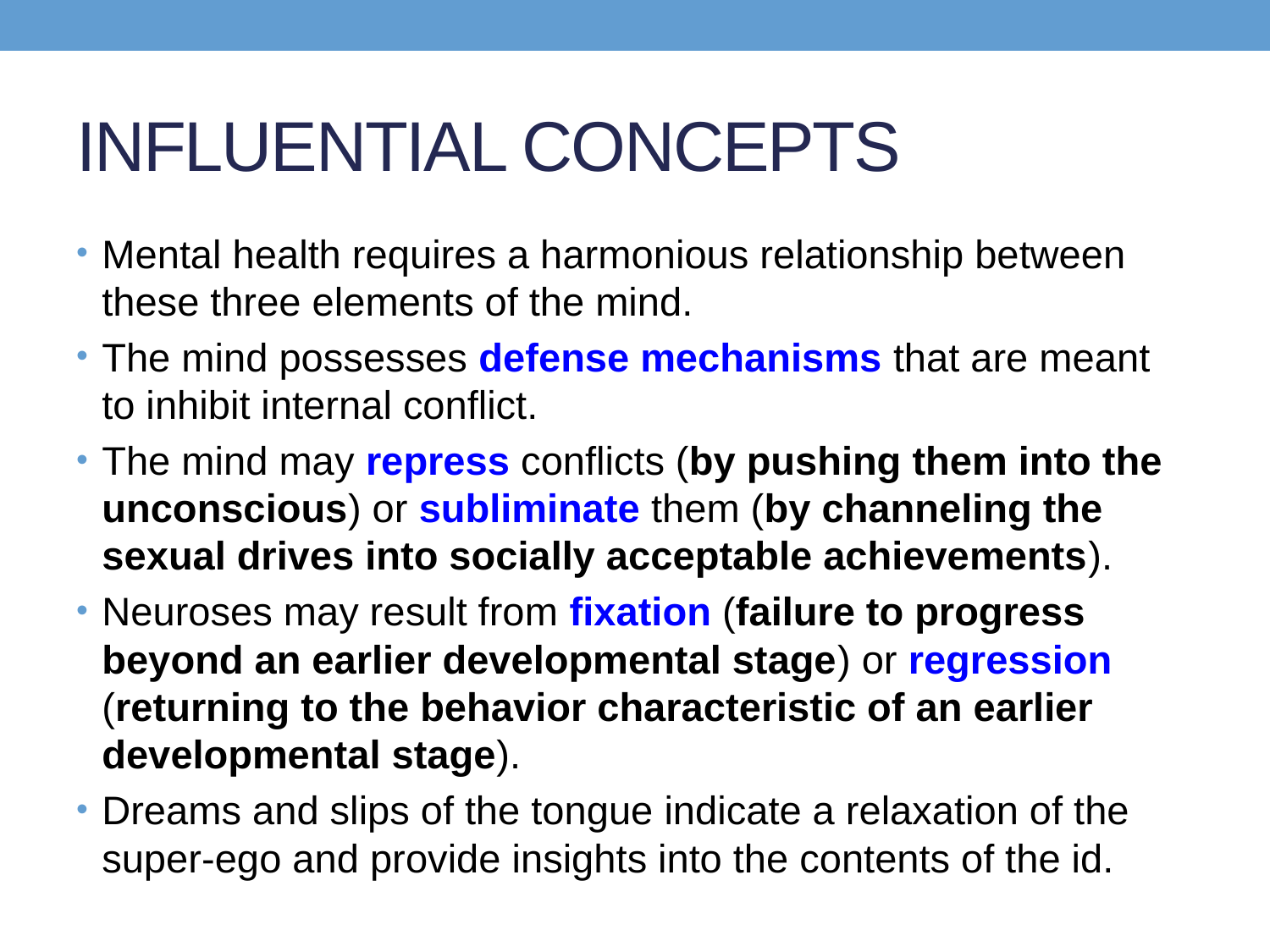

# INFLUENTIAL CONCEPTS
Mental health requires a harmonious relationship between these three elements of the mind.
The mind possesses defense mechanisms that are meant to inhibit internal conflict.
The mind may repress conflicts (by pushing them into the unconscious) or subliminate them (by channeling the sexual drives into socially acceptable achievements).
Neuroses may result from fixation (failure to progress beyond an earlier developmental stage) or regression (returning to the behavior characteristic of an earlier developmental stage).
Dreams and slips of the tongue indicate a relaxation of the super-ego and provide insights into the contents of the id.